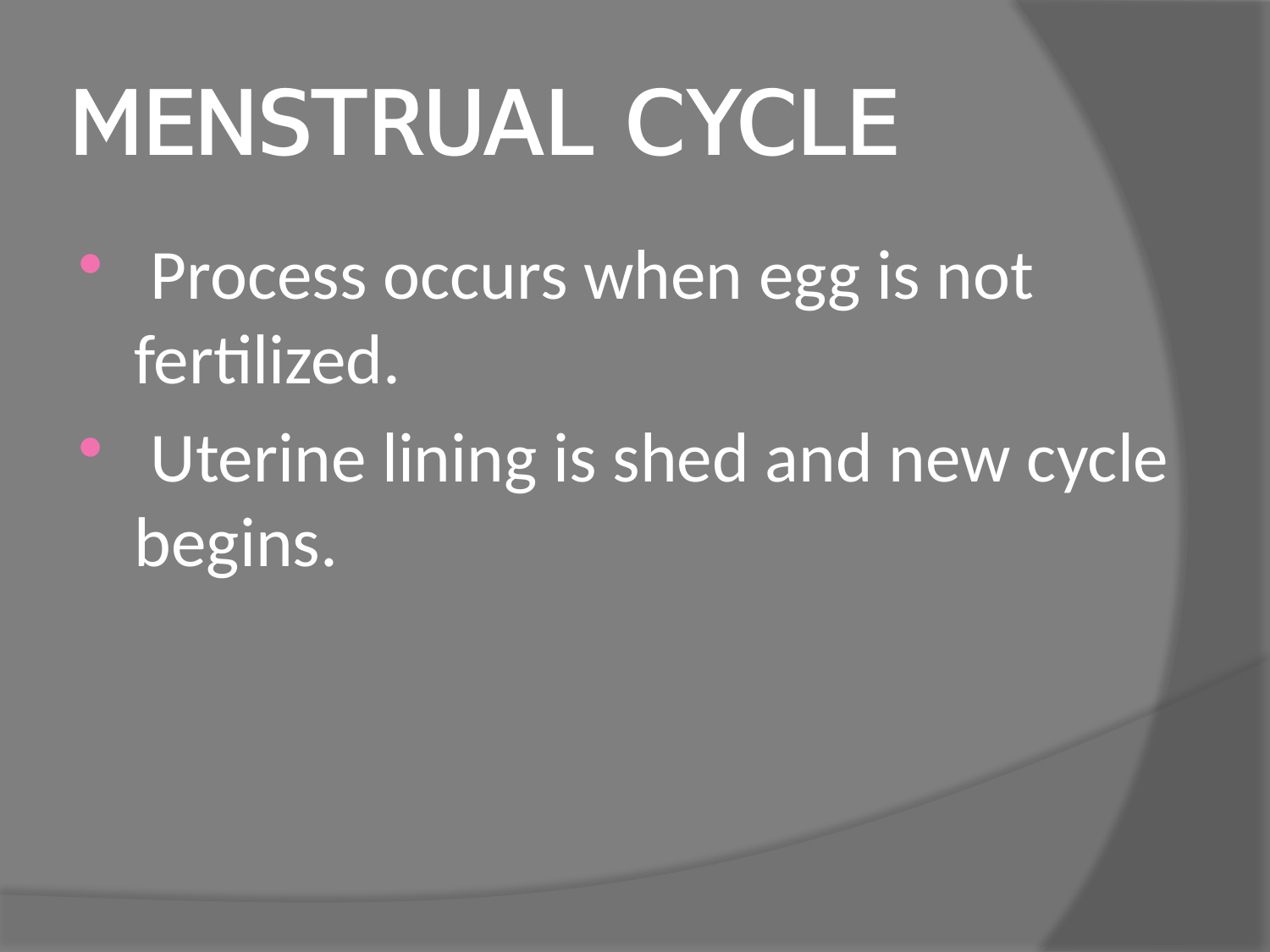

# MENSTRUAL CYCLE
 Process occurs when egg is not fertilized.
 Uterine lining is shed and new cycle begins.